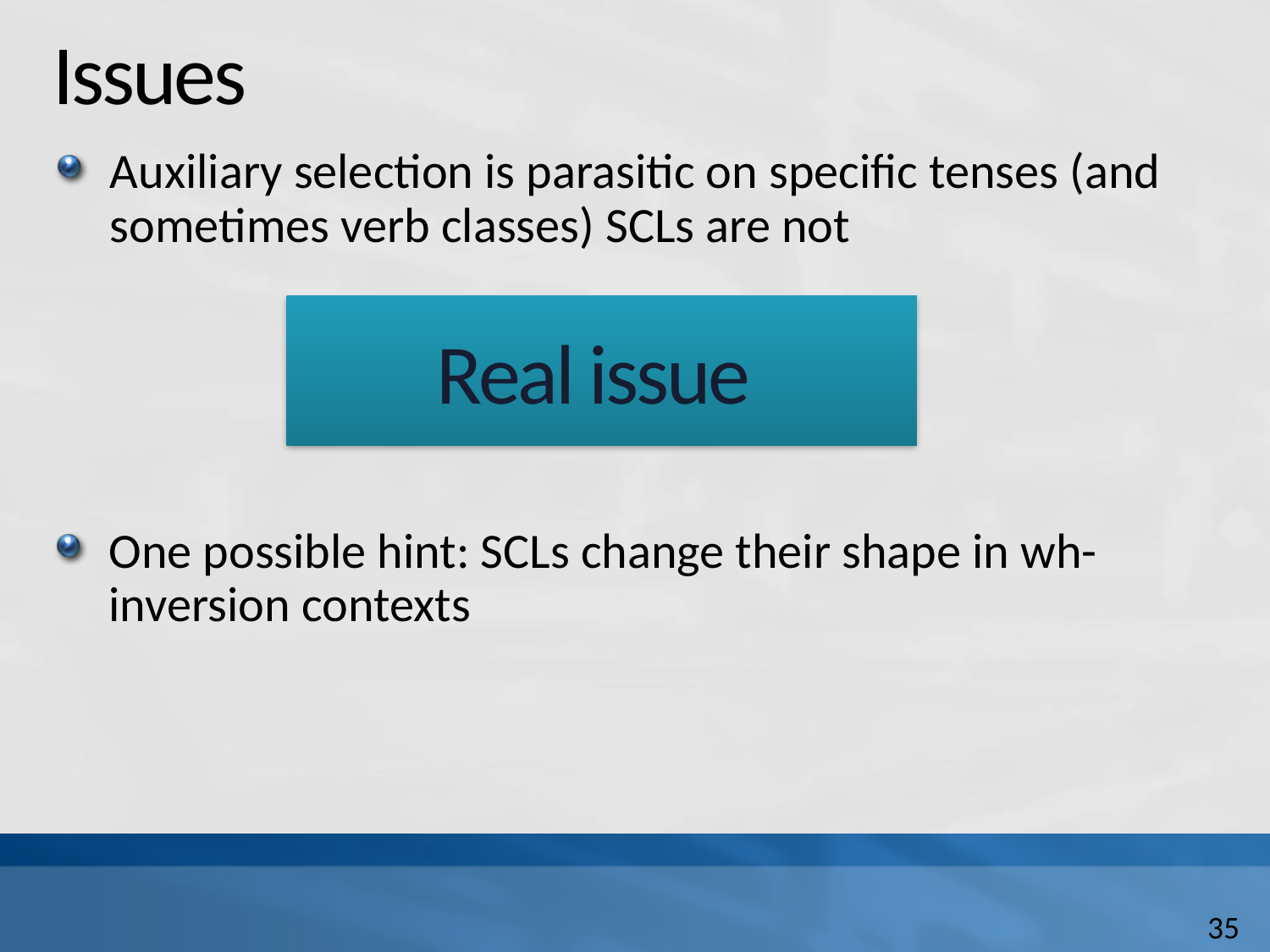

# Issues
Auxiliary selection is parasitic on specific tenses (and sometimes verb classes) SCLs are not

Real issue
One possible hint: SCLs change their shape in wh- inversion contexts
35